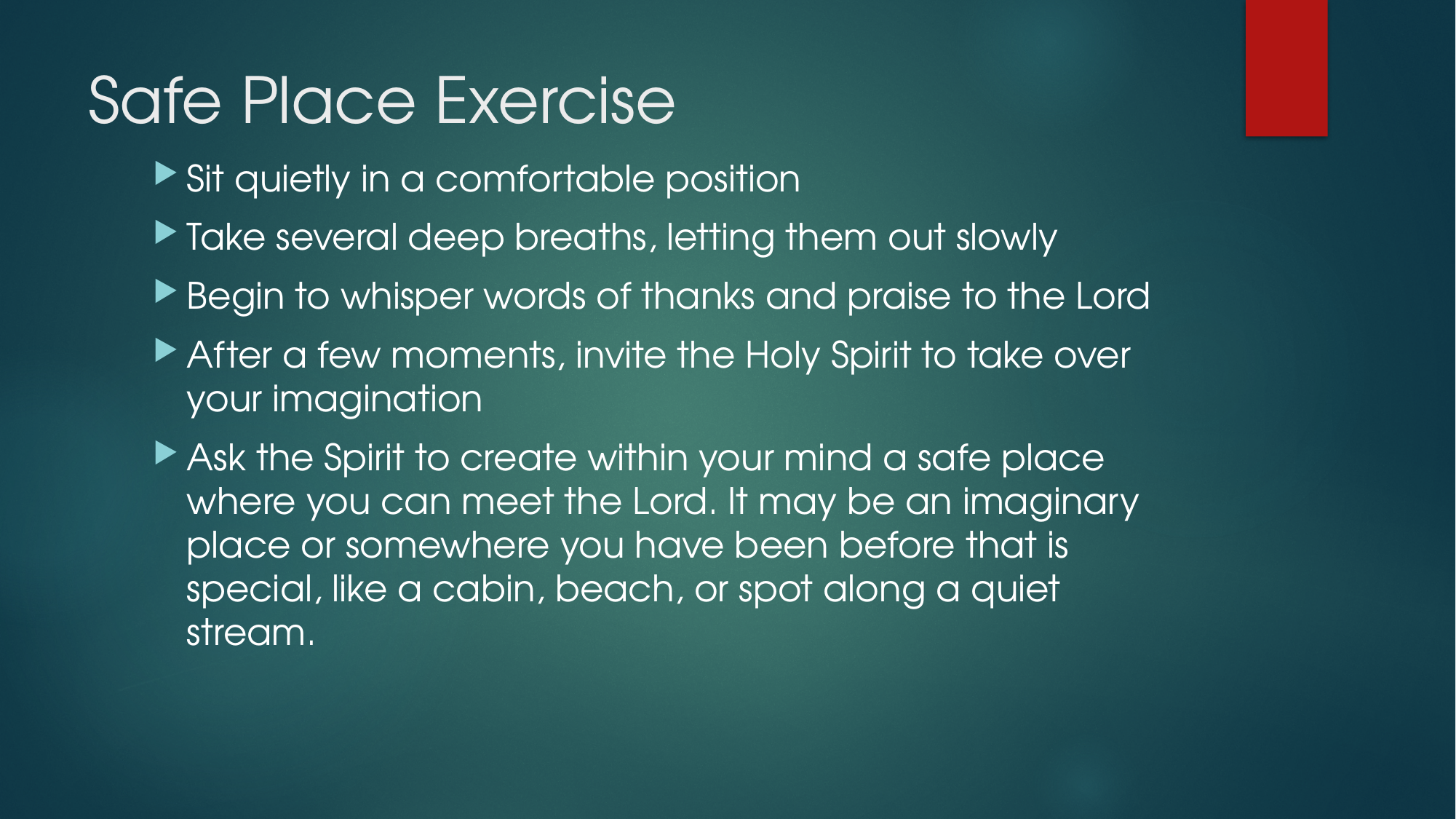

# Safe Place Exercise
Sit quietly in a comfortable position
Take several deep breaths, letting them out slowly
Begin to whisper words of thanks and praise to the Lord
After a few moments, invite the Holy Spirit to take over your imagination
Ask the Spirit to create within your mind a safe place where you can meet the Lord. It may be an imaginary place or somewhere you have been before that is special, like a cabin, beach, or spot along a quiet stream.